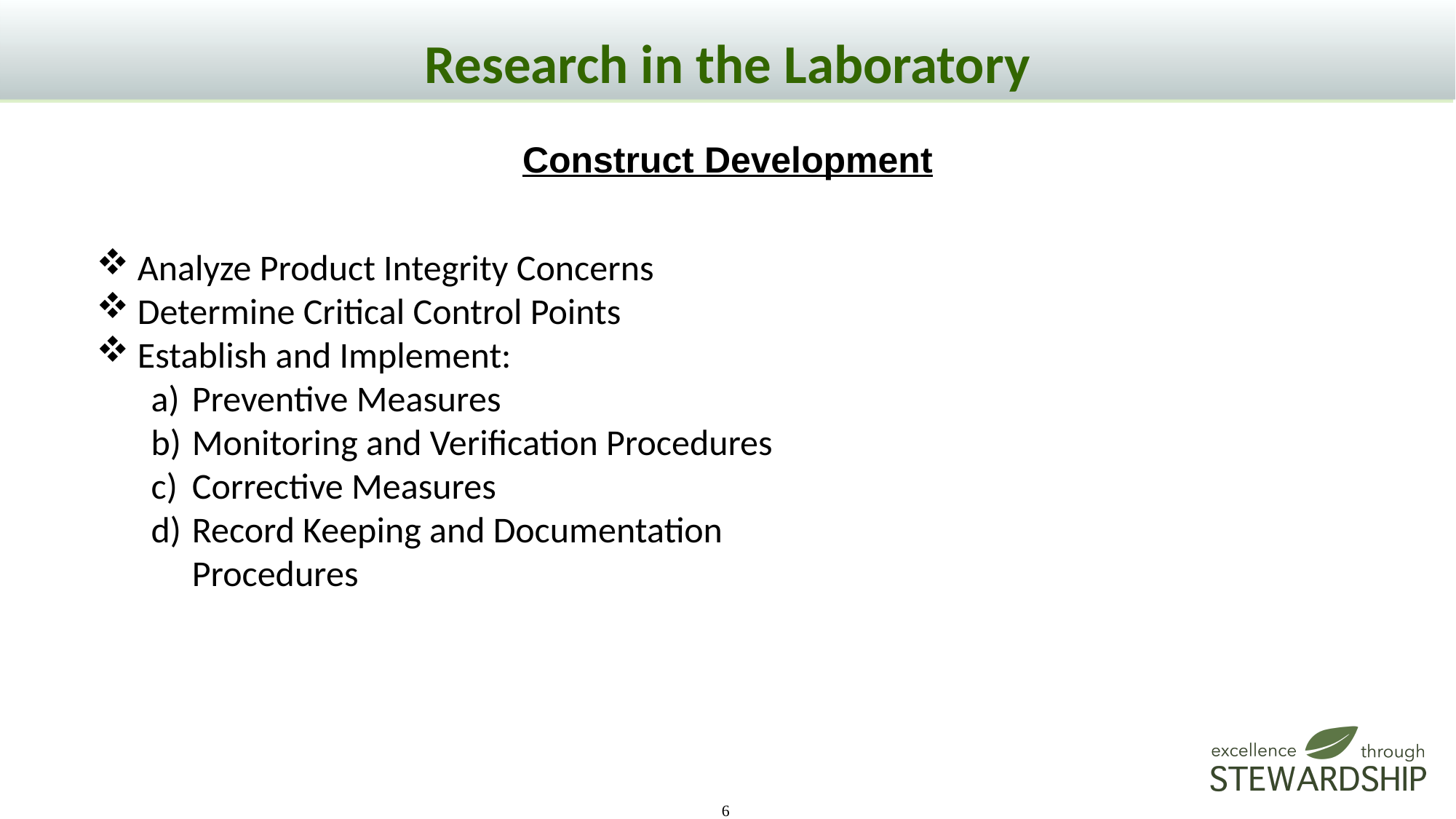

# Research in the Laboratory
Construct Development

Analyze Product Integrity Concerns
Determine Critical Control Points
Establish and Implement:
Preventive Measures
Monitoring and Verification Procedures
Corrective Measures
Record Keeping and Documentation Procedures